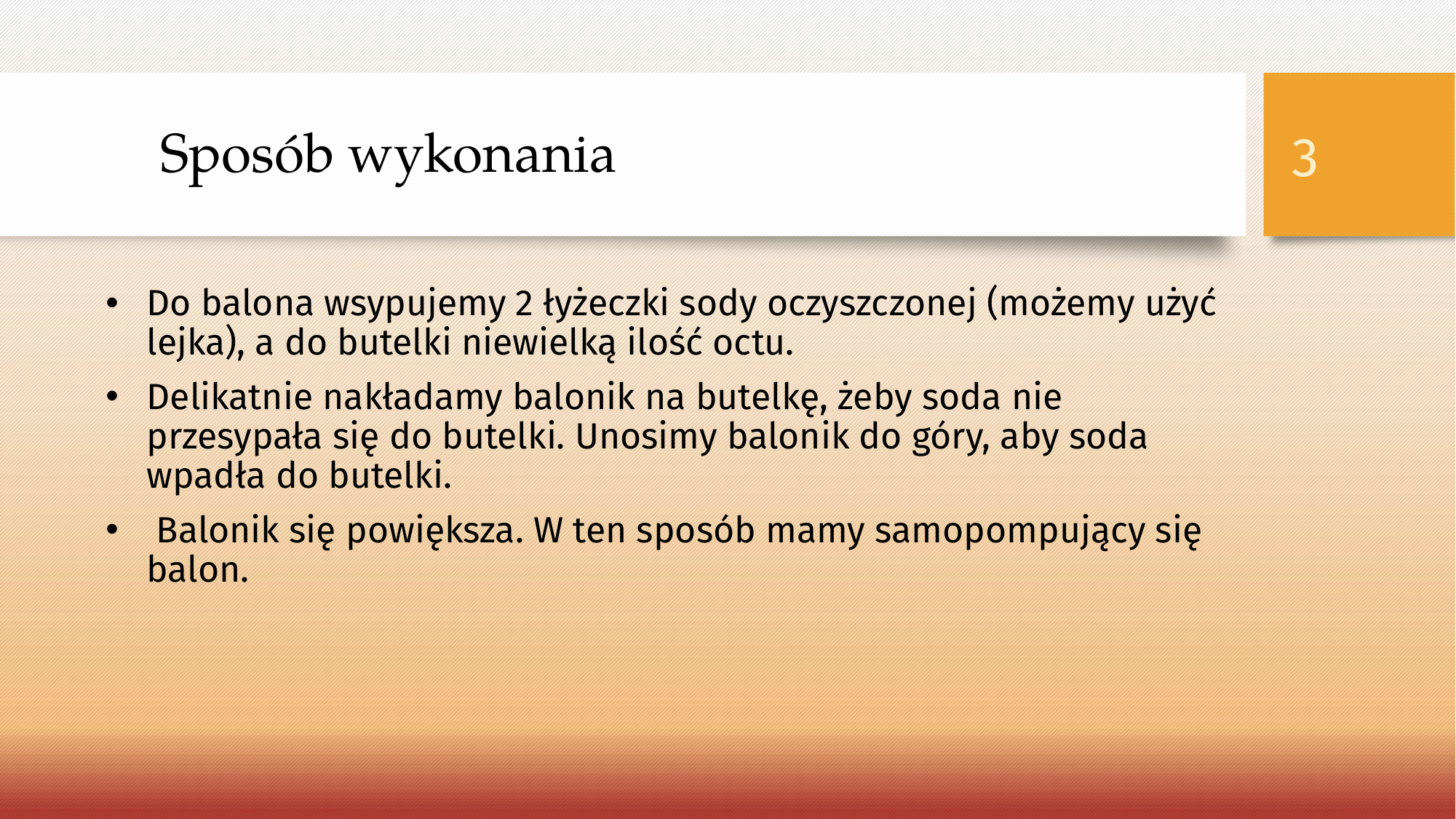

3
# Sposób wykonania
Do balona wsypujemy 2 łyżeczki sody oczyszczonej (możemy użyć lejka), a do butelki niewielką ilość octu.
Delikatnie nakładamy balonik na butelkę, żeby soda nie przesypała się do butelki. Unosimy balonik do góry, aby soda wpadła do butelki.
 Balonik się powiększa. W ten sposób mamy samopompujący się balon.